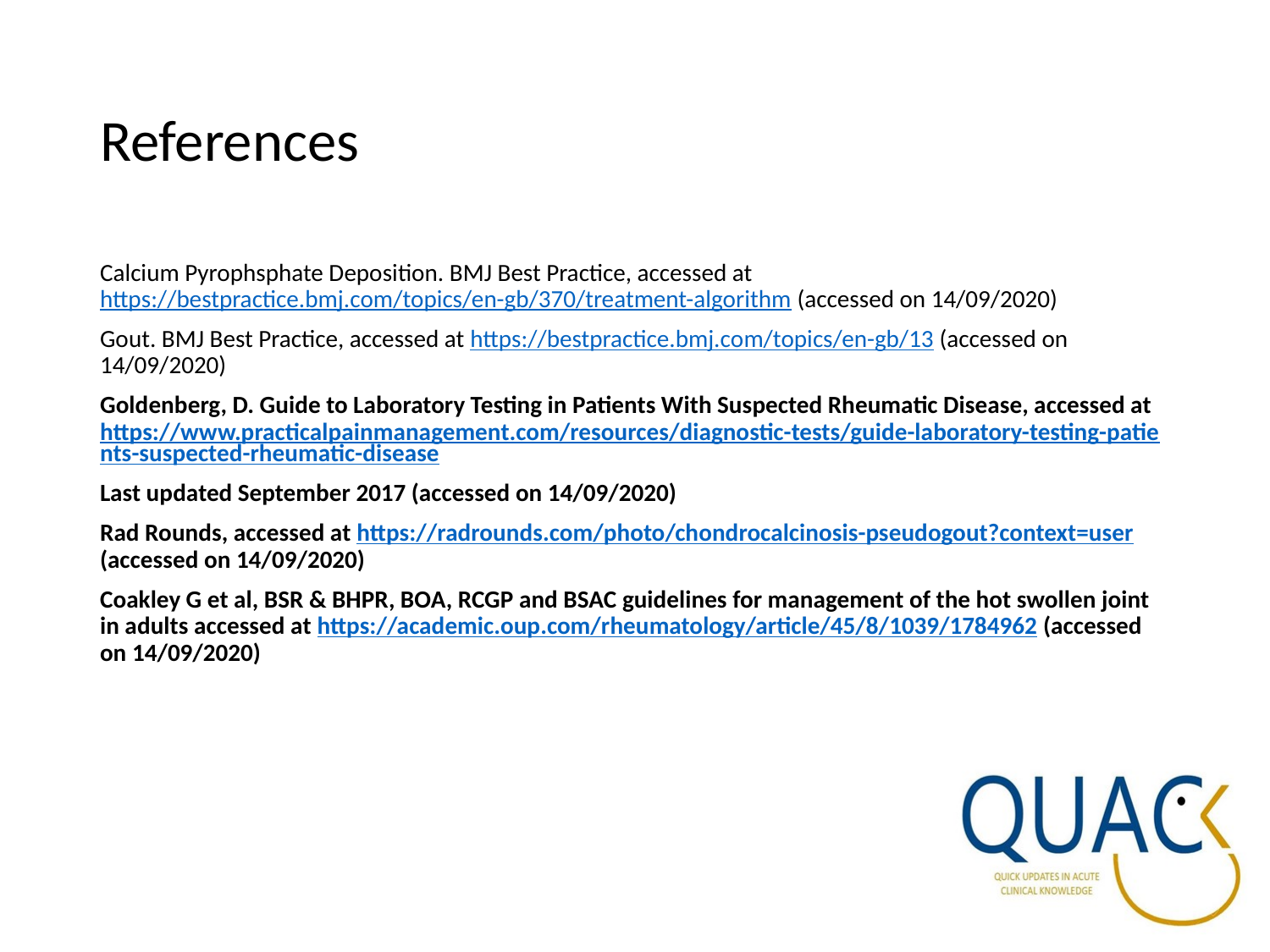

# References
Calcium Pyrophsphate Deposition. BMJ Best Practice, accessed at https://bestpractice.bmj.com/topics/en-gb/370/treatment-algorithm (accessed on 14/09/2020)
Gout. BMJ Best Practice, accessed at https://bestpractice.bmj.com/topics/en-gb/13 (accessed on 14/09/2020)
Goldenberg, D. Guide to Laboratory Testing in Patients With Suspected Rheumatic Disease, accessed at https://www.practicalpainmanagement.com/resources/diagnostic-tests/guide-laboratory-testing-patients-suspected-rheumatic-disease
Last updated September 2017 (accessed on 14/09/2020)
Rad Rounds, accessed at https://radrounds.com/photo/chondrocalcinosis-pseudogout?context=user (accessed on 14/09/2020)
Coakley G et al, BSR & BHPR, BOA, RCGP and BSAC guidelines for management of the hot swollen joint in adults accessed at https://academic.oup.com/rheumatology/article/45/8/1039/1784962 (accessed on 14/09/2020)